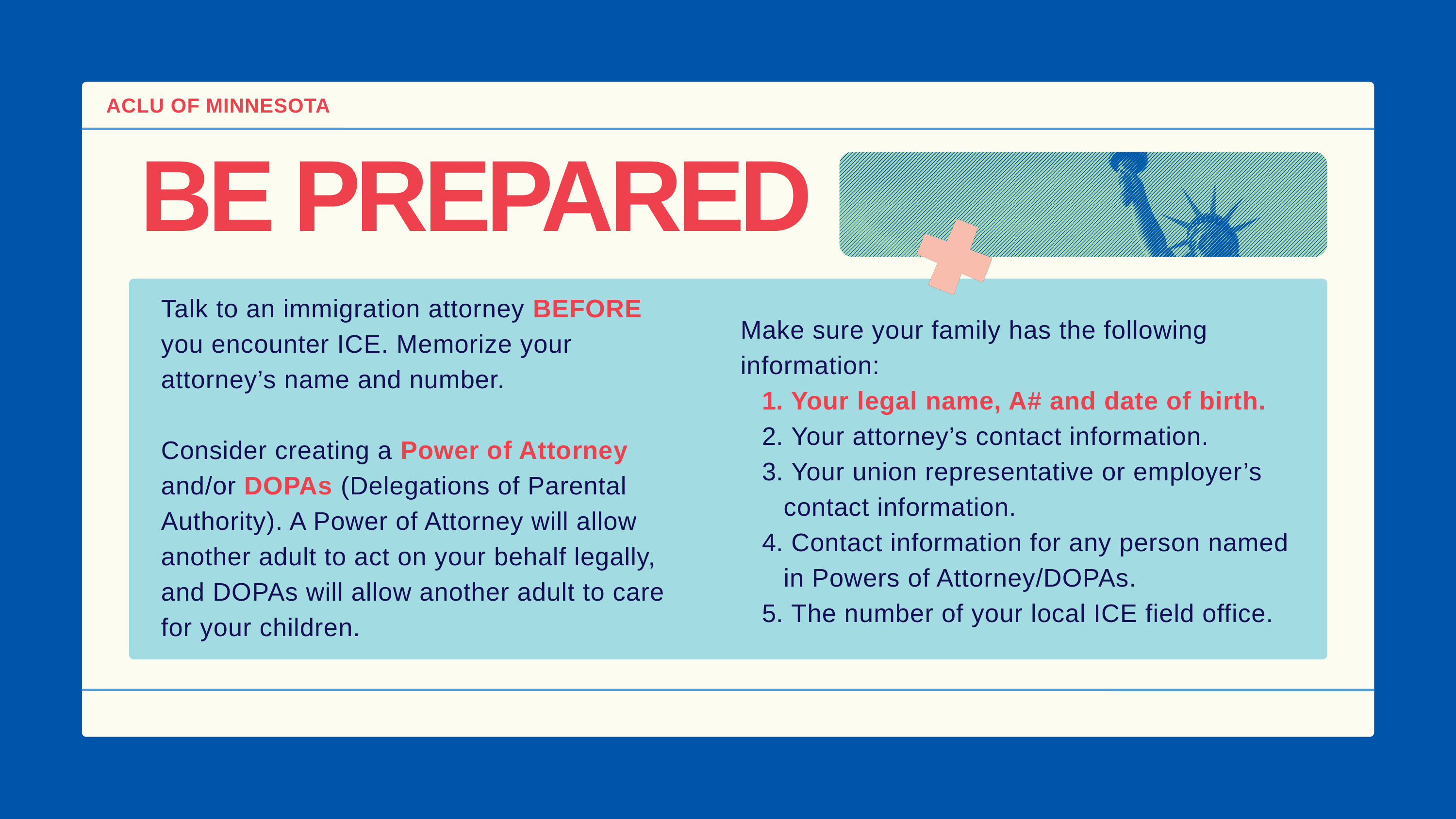

ACLU OF MINNESOTA

BE PREPARED

Talk to an immigration attorney BEFORE you encounter ICE. Memorize your attorney’s name and number.

Consider creating a Power of Attorney and/or DOPAs (Delegations of Parental Authority). A Power of Attorney will allow another adult to act on your behalf legally, and DOPAs will allow another adult to care for your children.
Make sure your family has the following information:
 Your legal name, A# and date of birth.
 Your attorney’s contact information.
 Your union representative or employer’s contact information.
 Contact information for any person named in Powers of Attorney/DOPAs.
 The number of your local ICE field office.